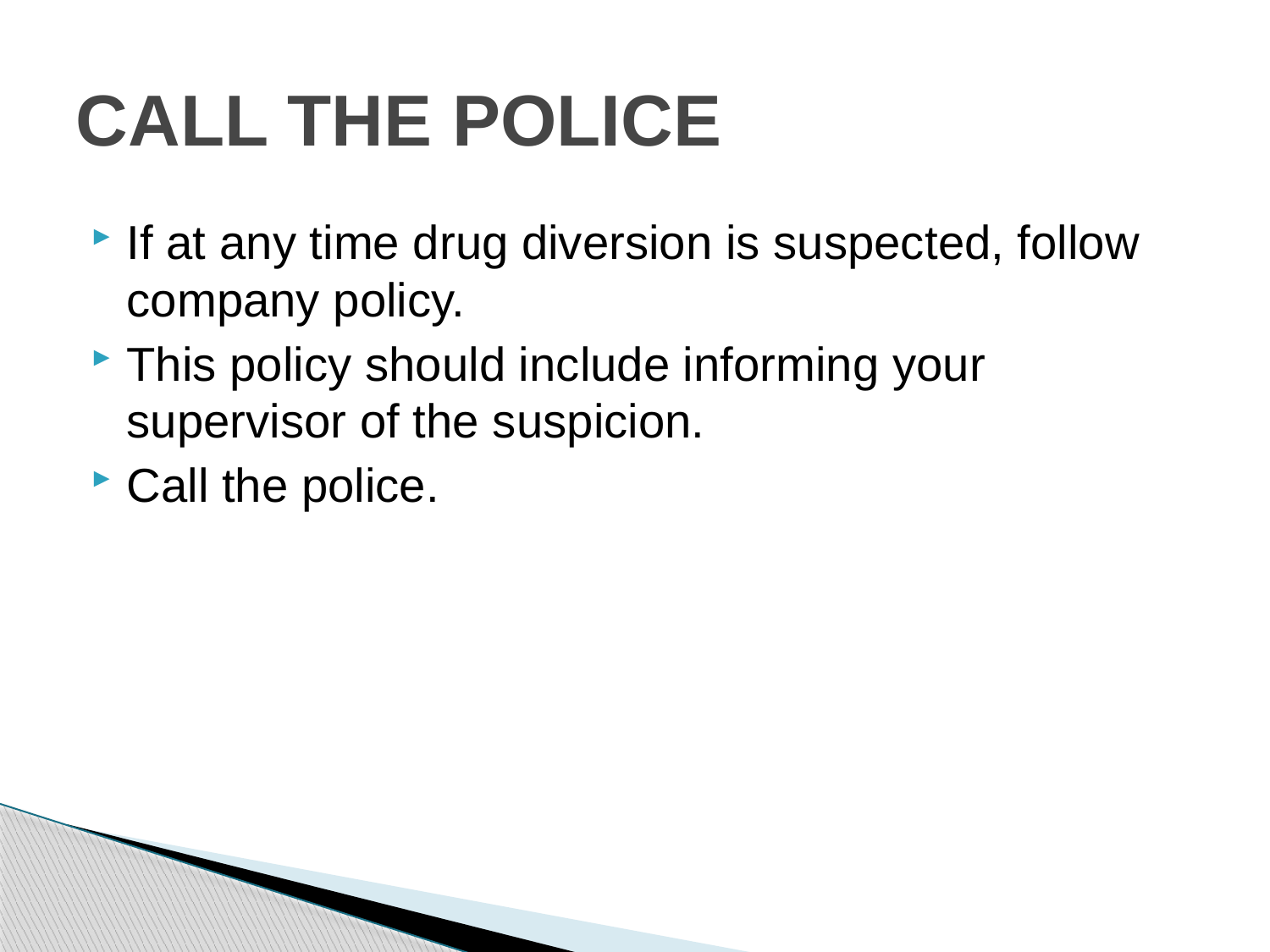

# CALL THE POLICE
If at any time drug diversion is suspected, follow company policy.
This policy should include informing your supervisor of the suspicion.
Call the police.